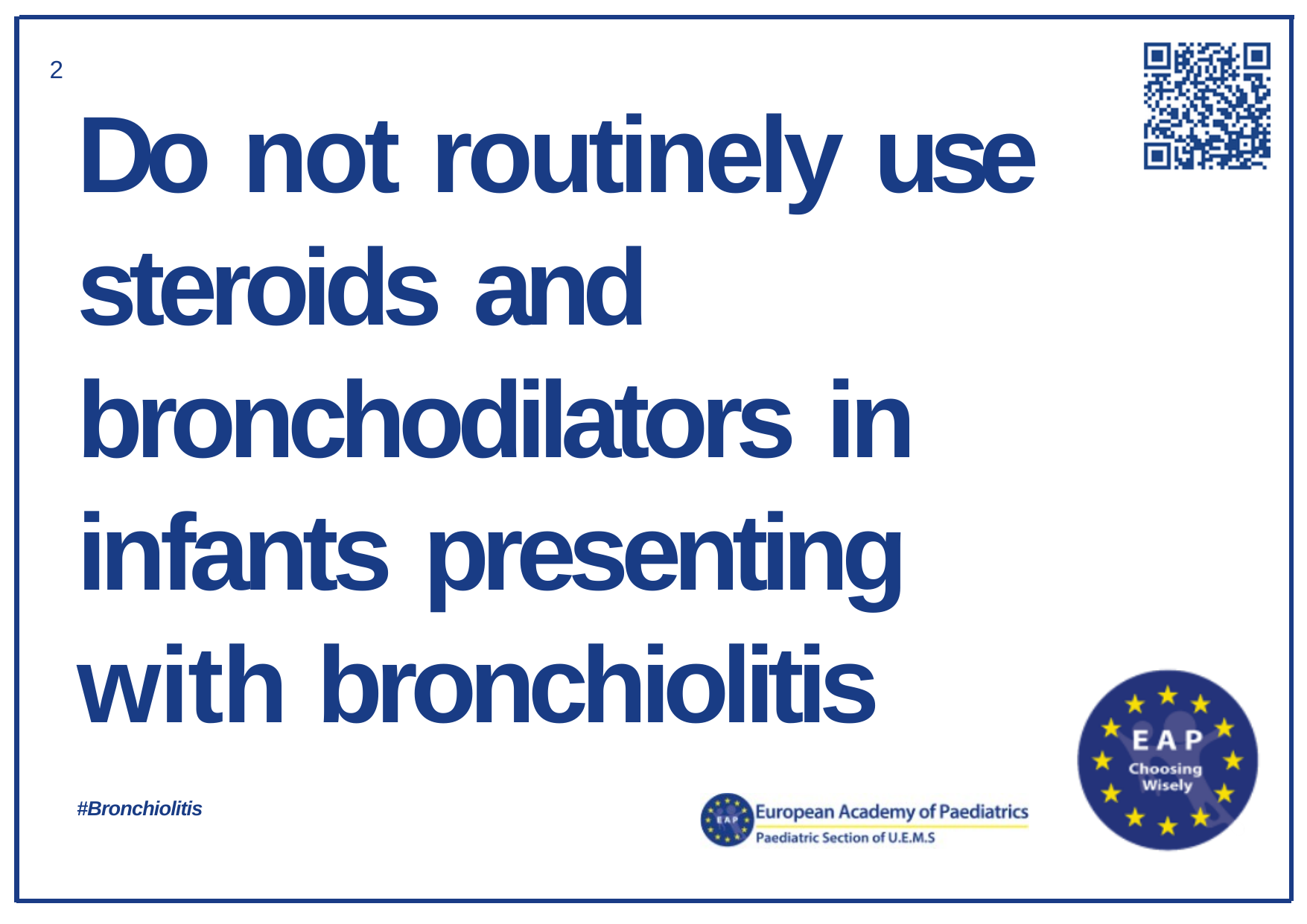

2
Do not routinely use steroids and bronchodilators in infants presenting with bronchiolitis
#Bronchiolitis